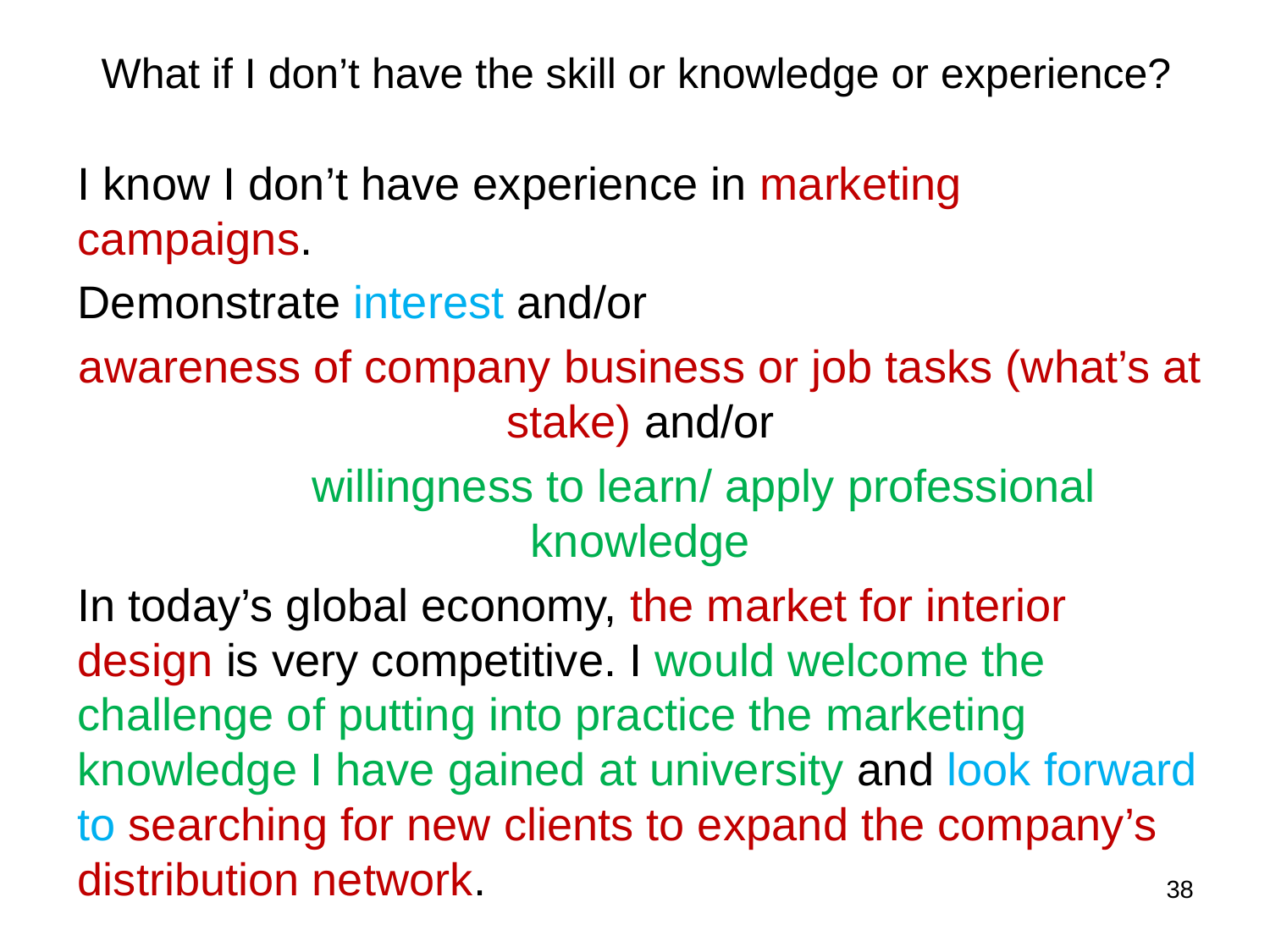

# What if I don’t have the skill or knowledge or experience?
I know I don’t have experience in marketing campaigns.
Demonstrate interest and/or
awareness of company business or job tasks (what’s at stake) and/or
	willingness to learn/ apply professional knowledge
In today’s global economy, the market for interior design is very competitive. I would welcome the challenge of putting into practice the marketing knowledge I have gained at university and look forward to searching for new clients to expand the company’s distribution network.
38